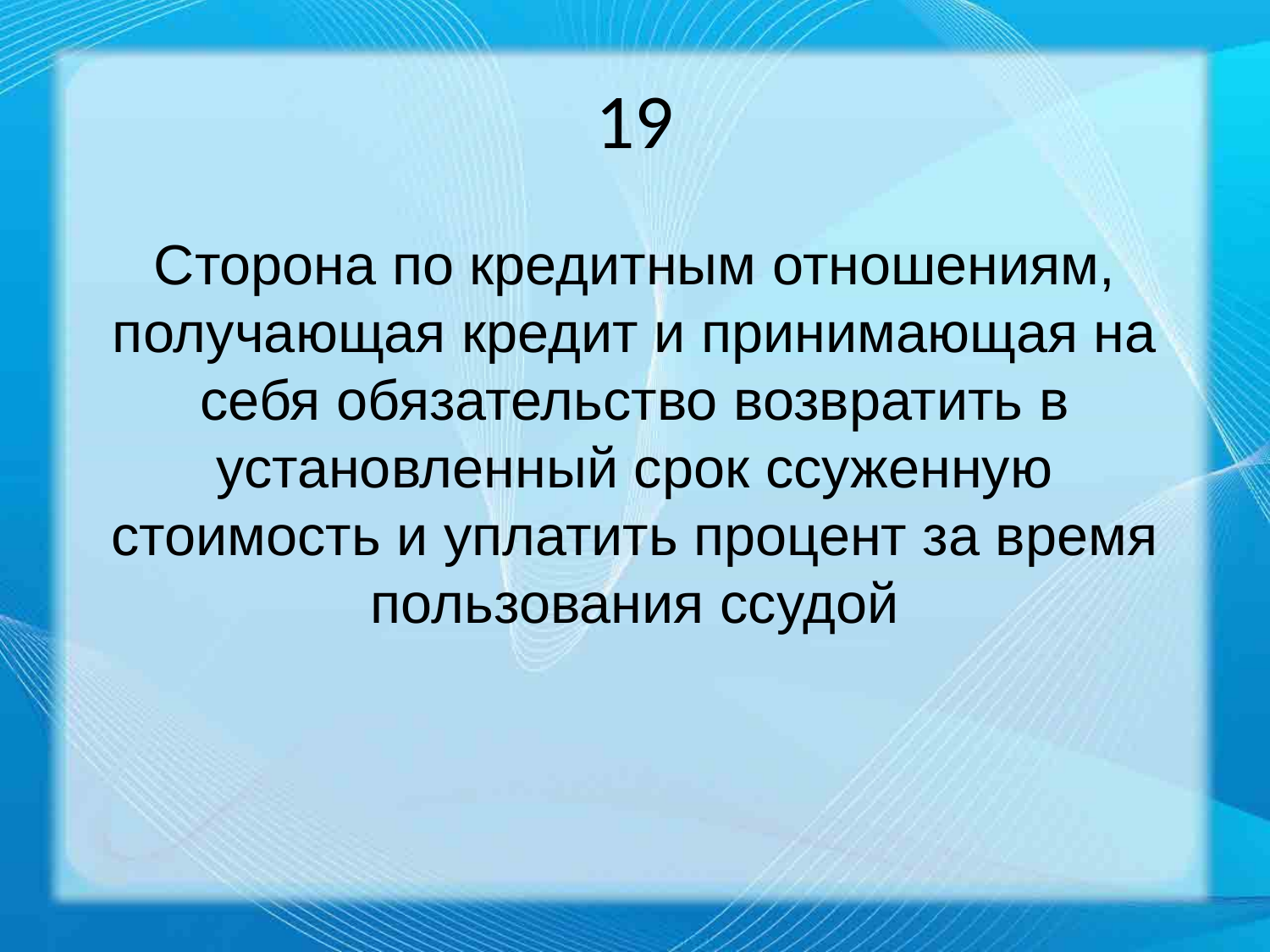

# 19
Сторона по кредитным отношениям, получающая кредит и принимающая на себя обязательство возвратить в установленный срок ссуженную стоимость и уплатить процент за время пользования ссудой